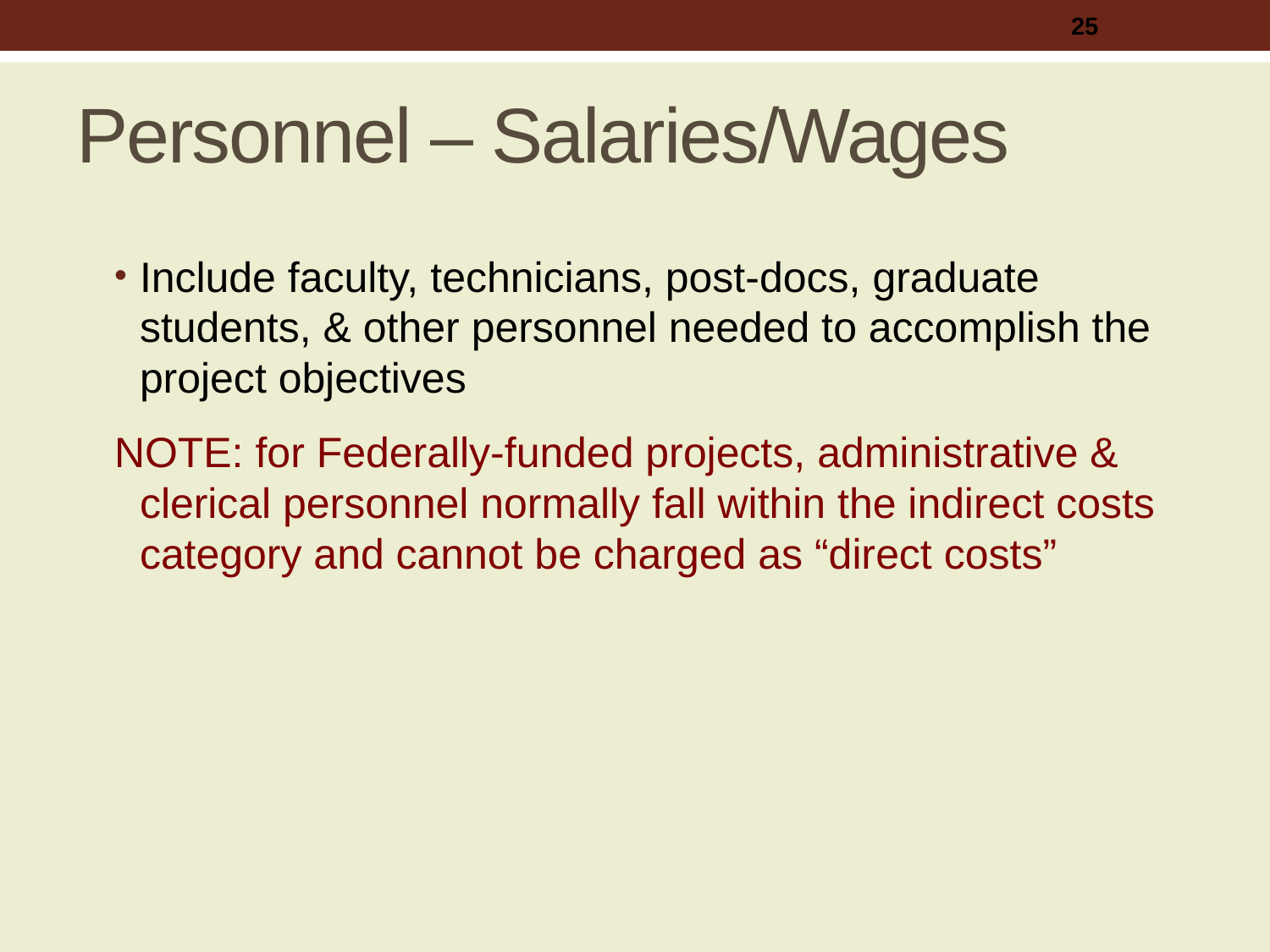

25
# Personnel – Salaries/Wages
Include faculty, technicians, post-docs, graduate students, & other personnel needed to accomplish the project objectives
NOTE: for Federally-funded projects, administrative & clerical personnel normally fall within the indirect costs category and cannot be charged as “direct costs”